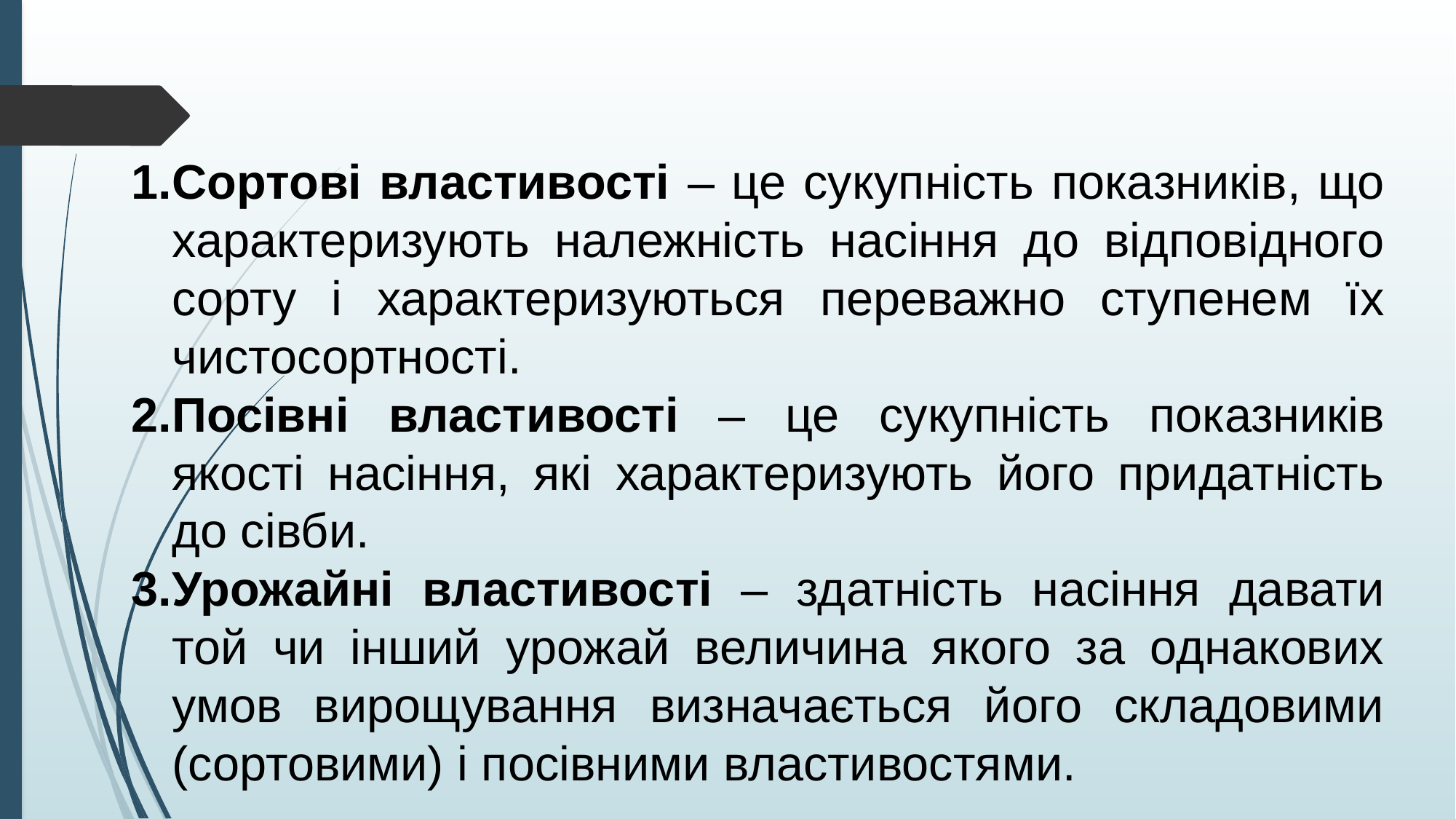

Сортові властивості – це сукупність показників, що характеризують належність насіння до відповідного сорту і характеризуються переважно ступенем їх чистосортності.
Посівні властивості – це сукупність показників якості насіння, які характеризують його придатність до сівби.
Урожайні властивості – здатність насіння давати той чи інший урожай величина якого за однакових умов вирощування визначається його складовими (сортовими) і посівними властивостями.